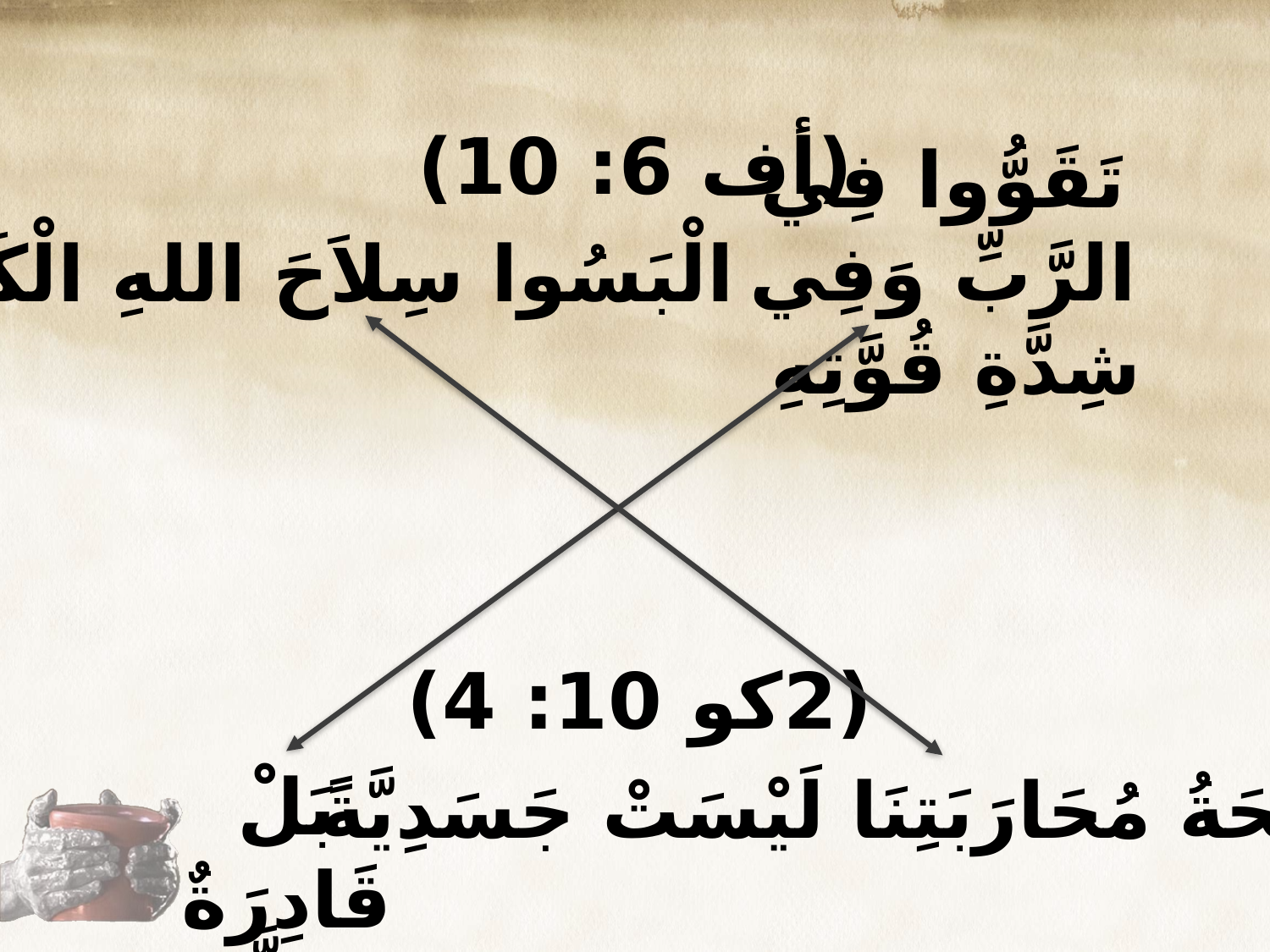

(أف 6: 10)
تَقَوُّوا فِي الرَّبِّ وَفِي شِدَّةِ قُوَّتِهِ
الْبَسُوا سِلاَحَ اللهِ الْكَامِلَ
(2كو 10: 4)
بَلْ قَادِرَةٌ بِاللَّهِ
إِذْ أَسْلِحَةُ مُحَارَبَتِنَا لَيْسَتْ جَسَدِيَّةً